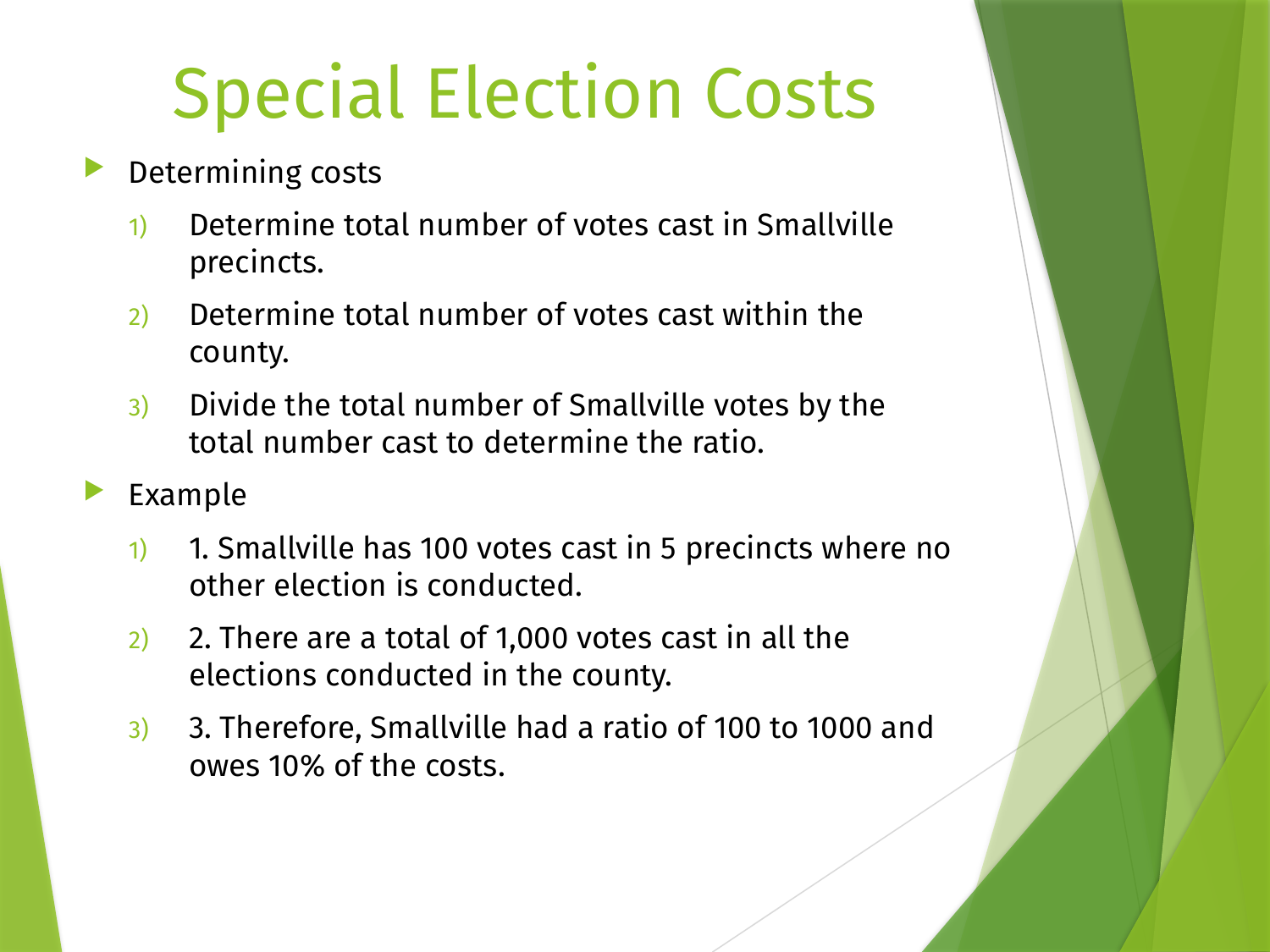

# Special Election Costs
Determining costs
Determine total number of votes cast in Smallville precincts.
Determine total number of votes cast within the county.
Divide the total number of Smallville votes by the total number cast to determine the ratio.
Example
1. Smallville has 100 votes cast in 5 precincts where no other election is conducted.
2. There are a total of 1,000 votes cast in all the elections conducted in the county.
3. Therefore, Smallville had a ratio of 100 to 1000 and owes 10% of the costs.